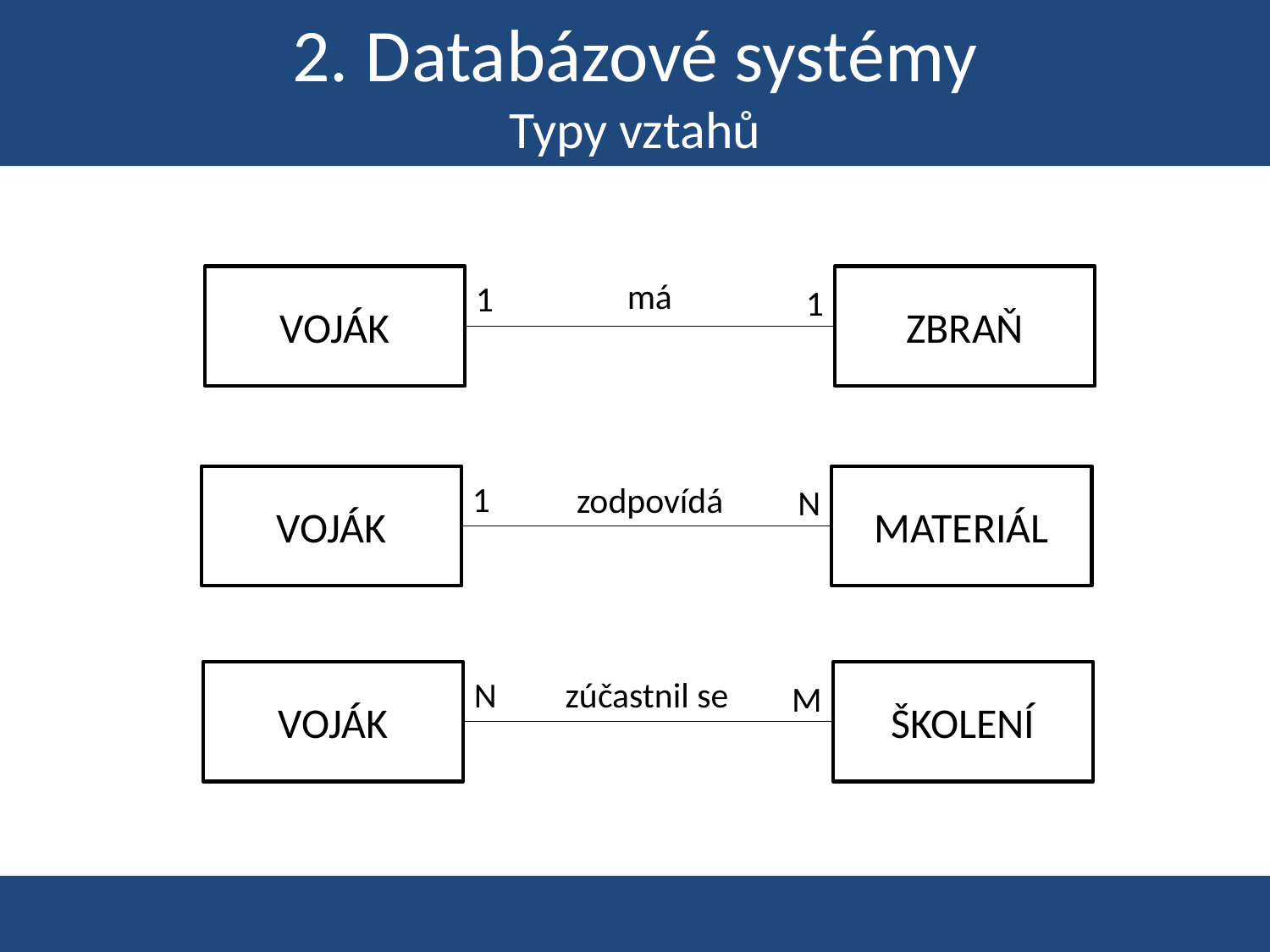

# 2. Databázové systémy Typy vztahů
VOJÁK
ZBRAŇ
má
1
1
VOJÁK
MATERIÁL
1
zodpovídá
N
VOJÁK
ŠKOLENÍ
N
zúčastnil se
M